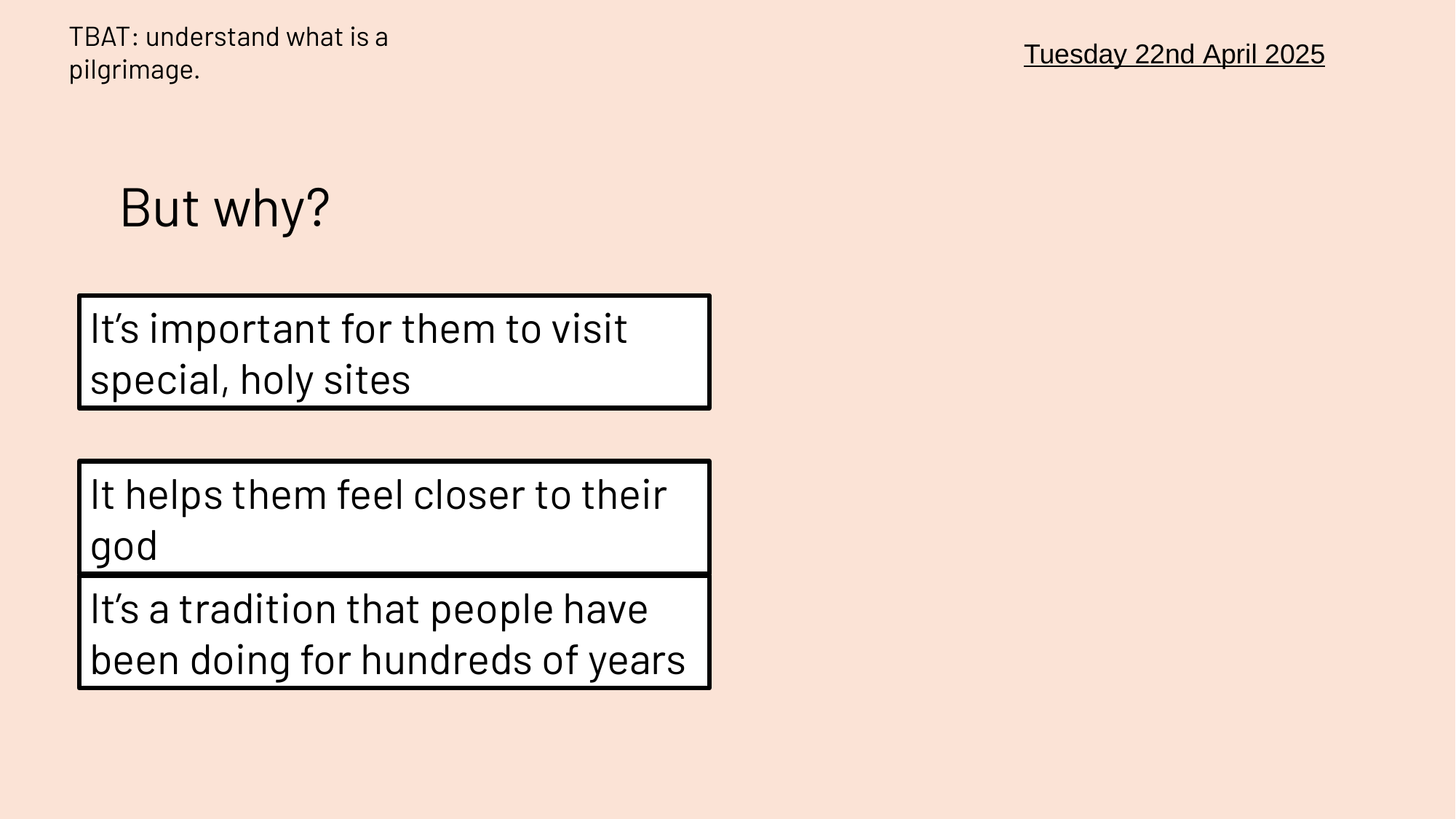

TBAT: understand what is a pilgrimage.
Tuesday 22nd April 2025
But why?
It’s important for them to visit special, holy sites
It helps them feel closer to their god
It’s a tradition that people have been doing for hundreds of years